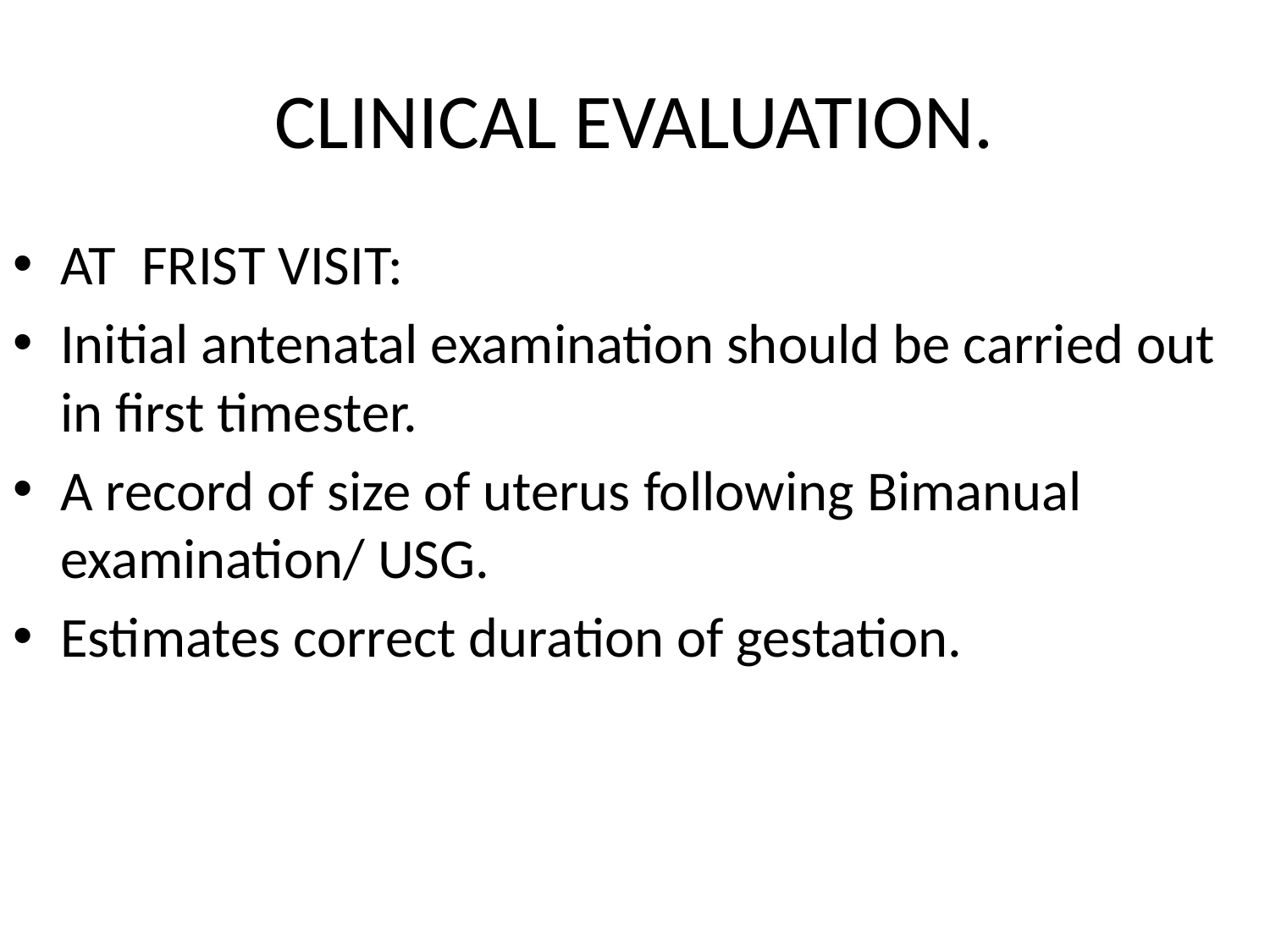

# CLINICAL EVALUATION.
AT  FRIST VISIT:
Initial antenatal examination should be carried out in first timester.
A record of size of uterus following Bimanual examination/ USG.
Estimates correct duration of gestation.